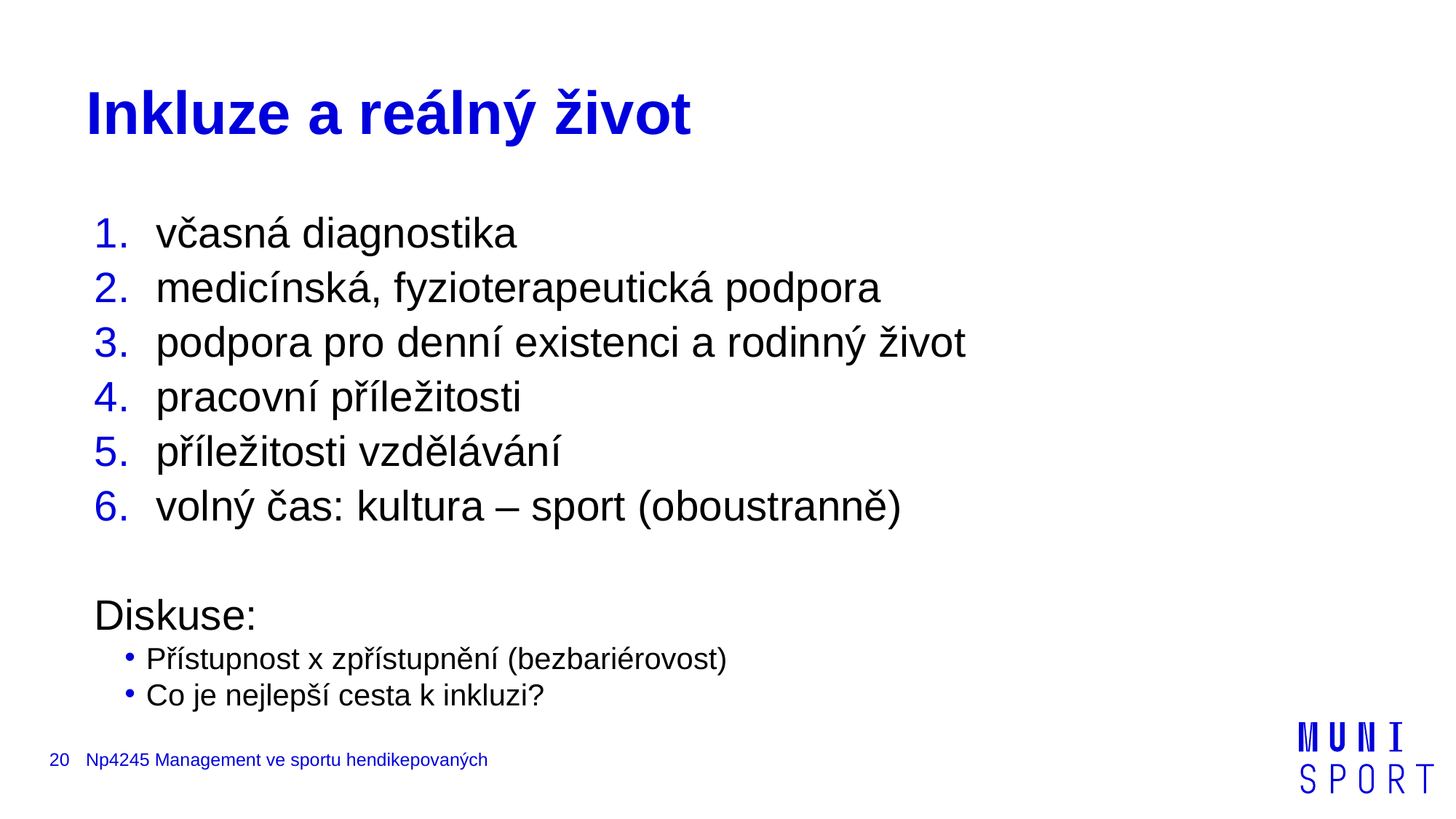

# Inkluze a reálný život
včasná diagnostika
medicínská, fyzioterapeutická podpora
podpora pro denní existenci a rodinný život
pracovní příležitosti
příležitosti vzdělávání
volný čas: kultura – sport (oboustranně)

Diskuse:
Přístupnost x zpřístupnění (bezbariérovost)
Co je nejlepší cesta k inkluzi?
20
Np4245 Management ve sportu hendikepovaných